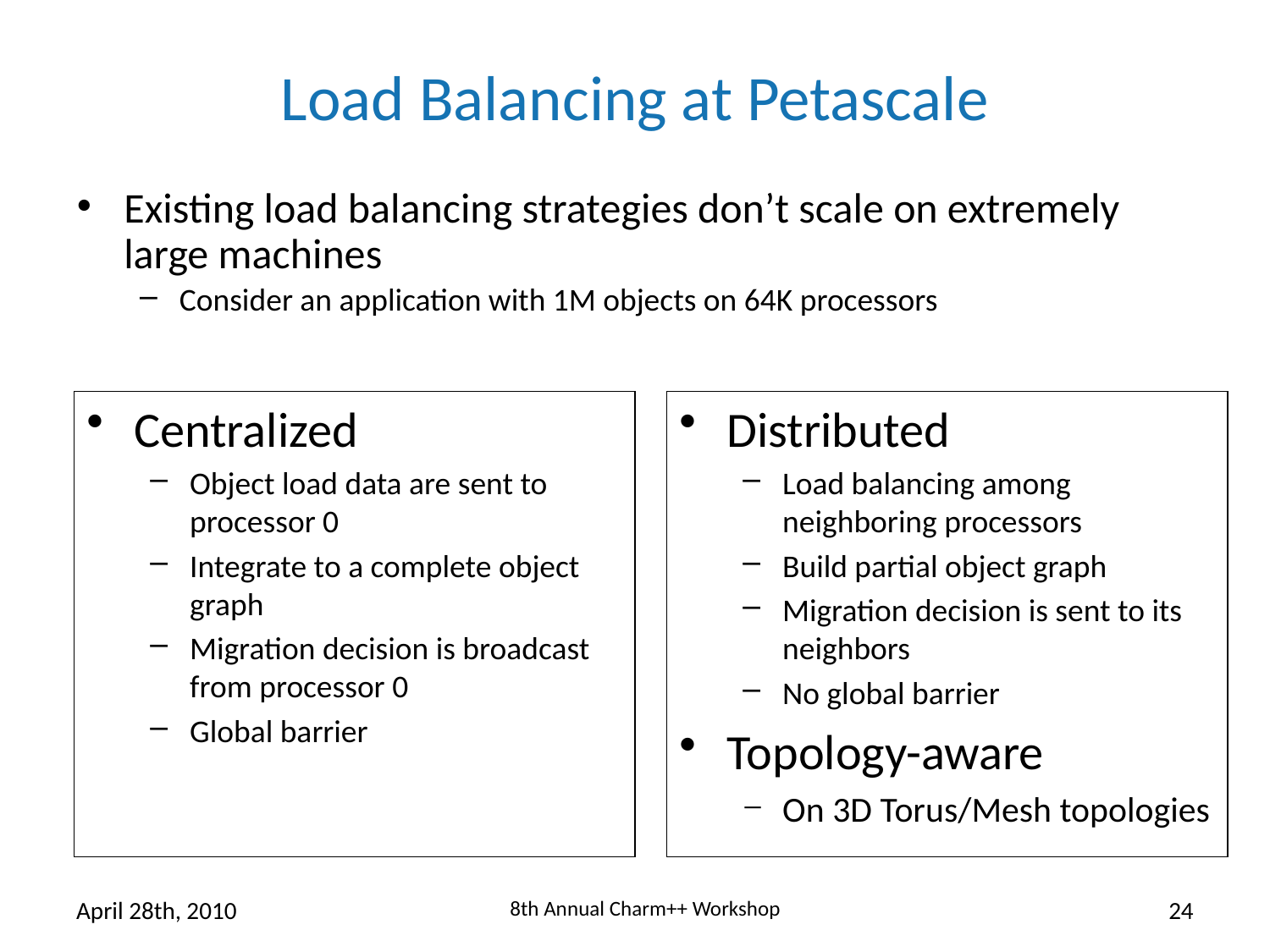

# Load Balancing at Petascale
Existing load balancing strategies don’t scale on extremely large machines
Consider an application with 1M objects on 64K processors
Centralized
Object load data are sent to processor 0
Integrate to a complete object graph
Migration decision is broadcast from processor 0
Global barrier
Distributed
Load balancing among neighboring processors
Build partial object graph
Migration decision is sent to its neighbors
No global barrier
Topology-aware
On 3D Torus/Mesh topologies
April 28th, 2010
8th Annual Charm++ Workshop
24